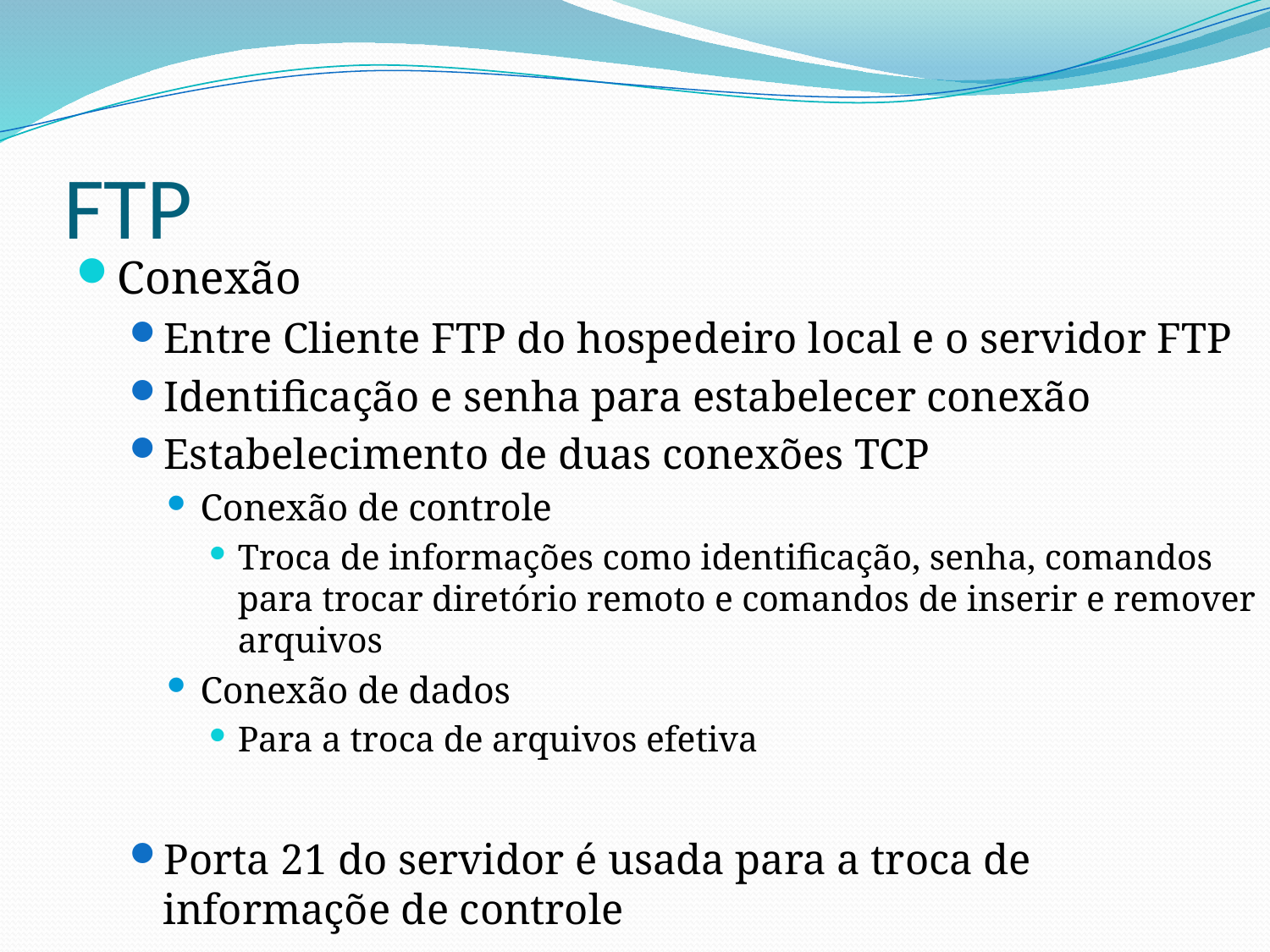

# FTP
Conexão
Entre Cliente FTP do hospedeiro local e o servidor FTP
Identificação e senha para estabelecer conexão
Estabelecimento de duas conexões TCP
Conexão de controle
Troca de informações como identificação, senha, comandos para trocar diretório remoto e comandos de inserir e remover arquivos
Conexão de dados
Para a troca de arquivos efetiva

Porta 21 do servidor é usada para a troca de informaçõe de controle